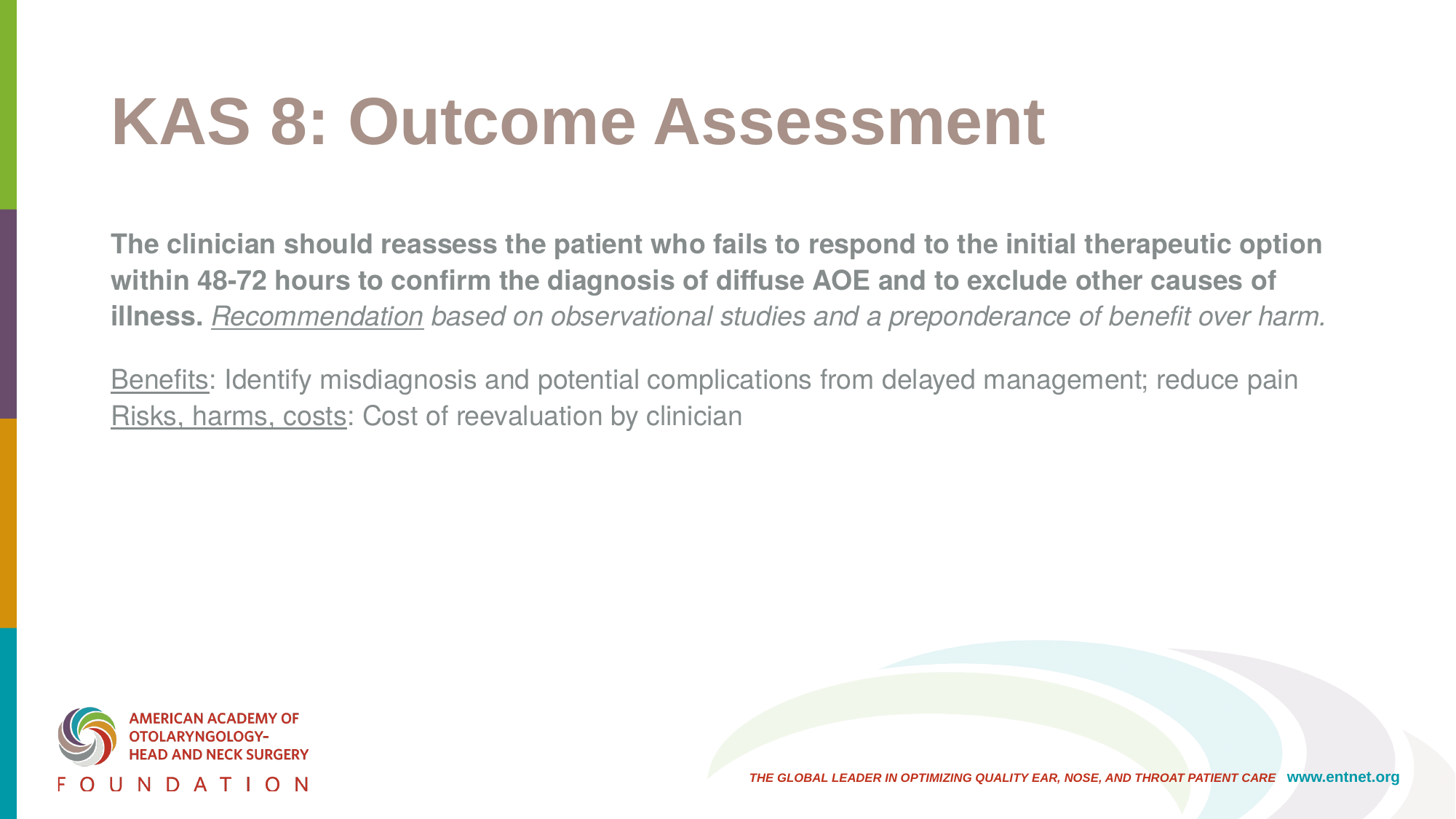

# KAS 8: Outcome Assessment
The clinician should reassess the patient who fails to respond to the initial therapeutic option within 48-72 hours to confirm the diagnosis of diffuse AOE and to exclude other causes of illness. Recommendation based on observational studies and a preponderance of benefit over harm.
Benefits: Identify misdiagnosis and potential complications from delayed management; reduce pain
Risks, harms, costs: Cost of reevaluation by clinician